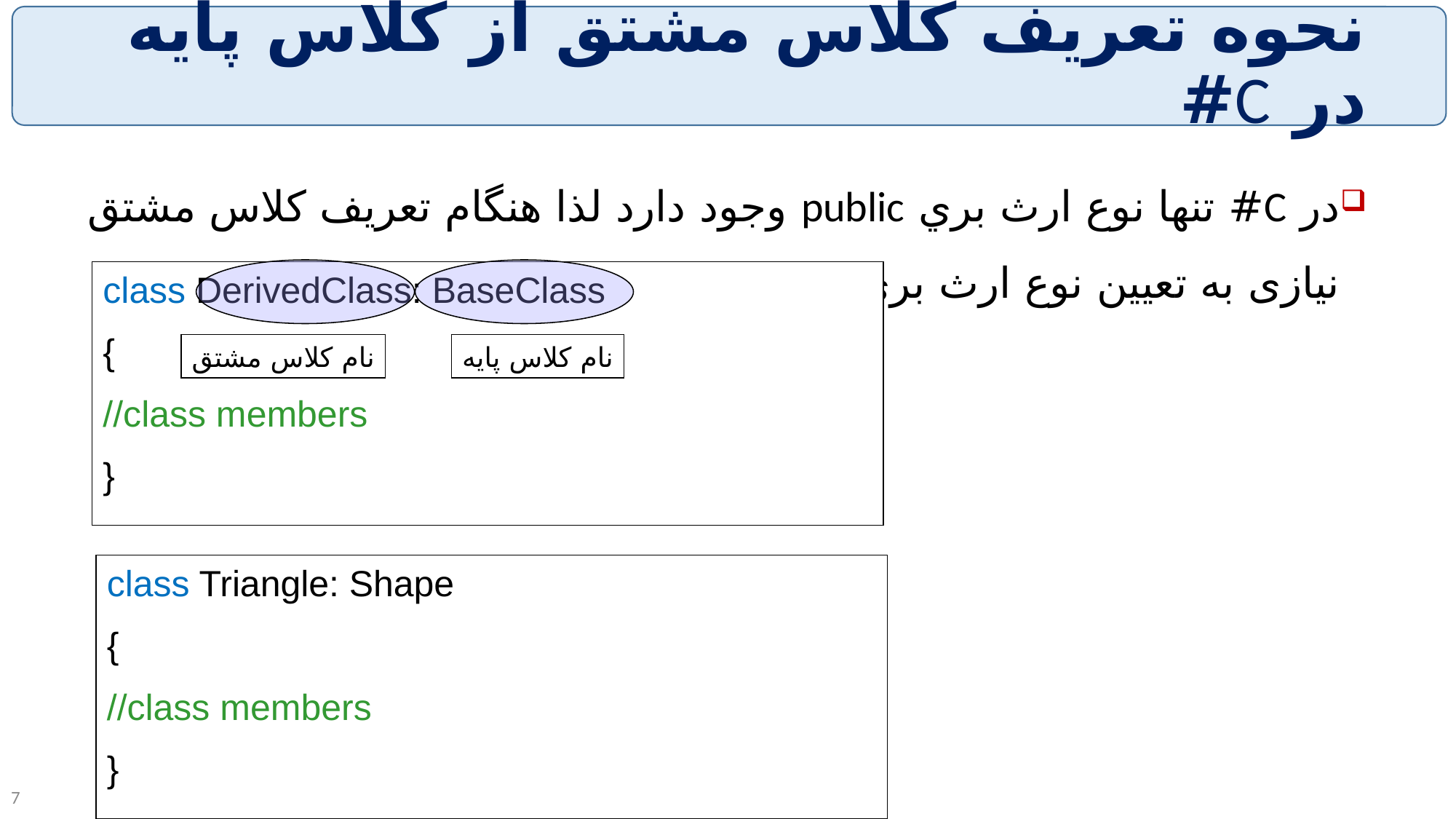

# نحوه تعريف كلاس مشتق از كلاس پايه در C#
در C# تنها نوع ارث بري public وجود دارد لذا هنگام تعریف کلاس مشتق نیازی به تعیین نوع ارث بری نداریم

class DerivedClass: BaseClass
{
//class members
}
نام كلاس مشتق
نام كلاس پايه
class Triangle: Shape
{
//class members
}
V. Haghighatdoost, Shahed university
7